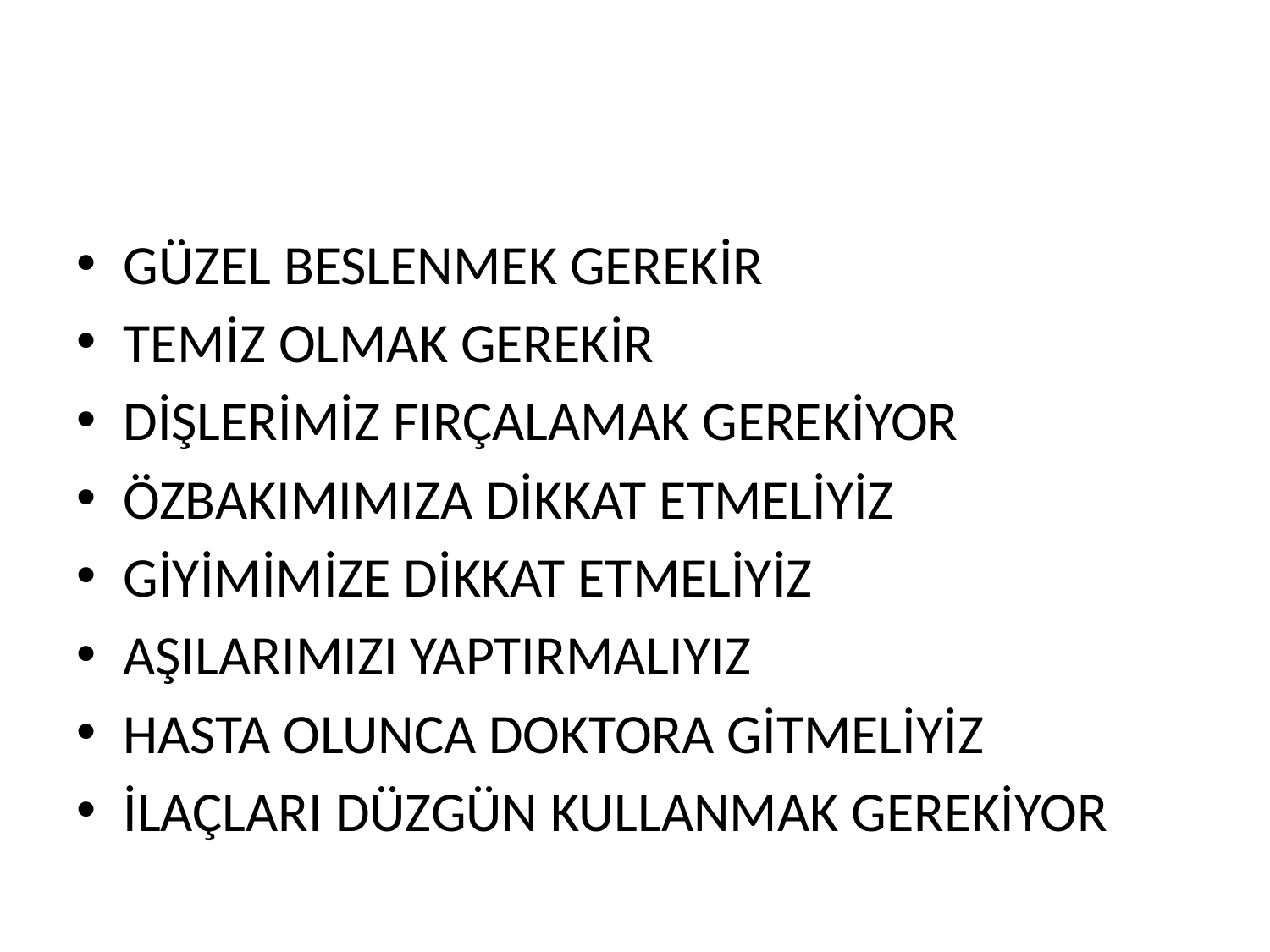

GÜZEL BESLENMEK GEREKİR
TEMİZ OLMAK GEREKİR
DİŞLERİMİZ FIRÇALAMAK GEREKİYOR
ÖZBAKIMIMIZA DİKKAT ETMELİYİZ
GİYİMİMİZE DİKKAT ETMELİYİZ
AŞILARIMIZI YAPTIRMALIYIZ
HASTA OLUNCA DOKTORA GİTMELİYİZ
İLAÇLARI DÜZGÜN KULLANMAK GEREKİYOR